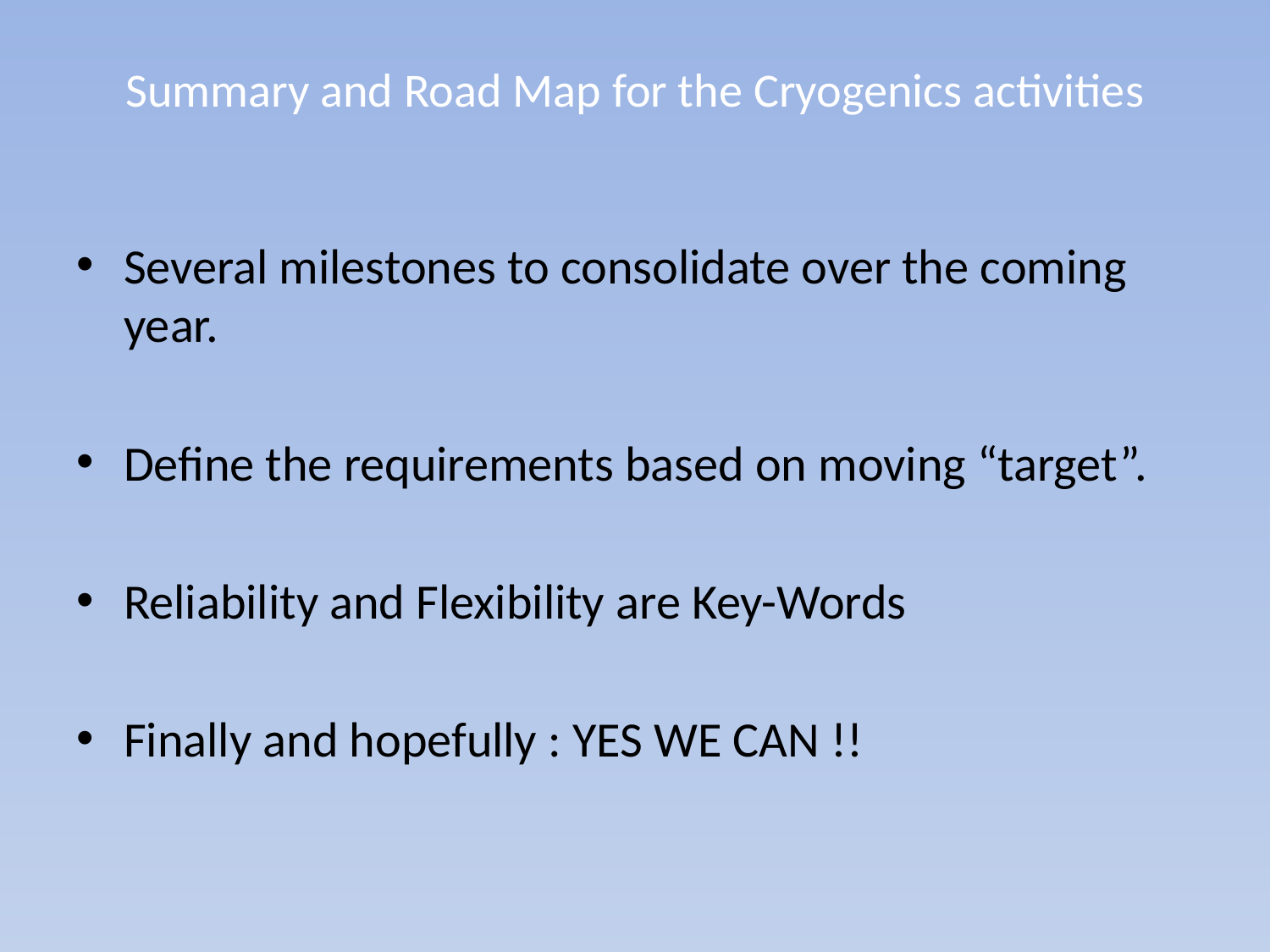

# Summary and Road Map for the Cryogenics activities

Several milestones to consolidate over the coming year.

Define the requirements based on moving “target”.

Reliability and Flexibility are Key-Words

Finally and hopefully : YES WE CAN !!